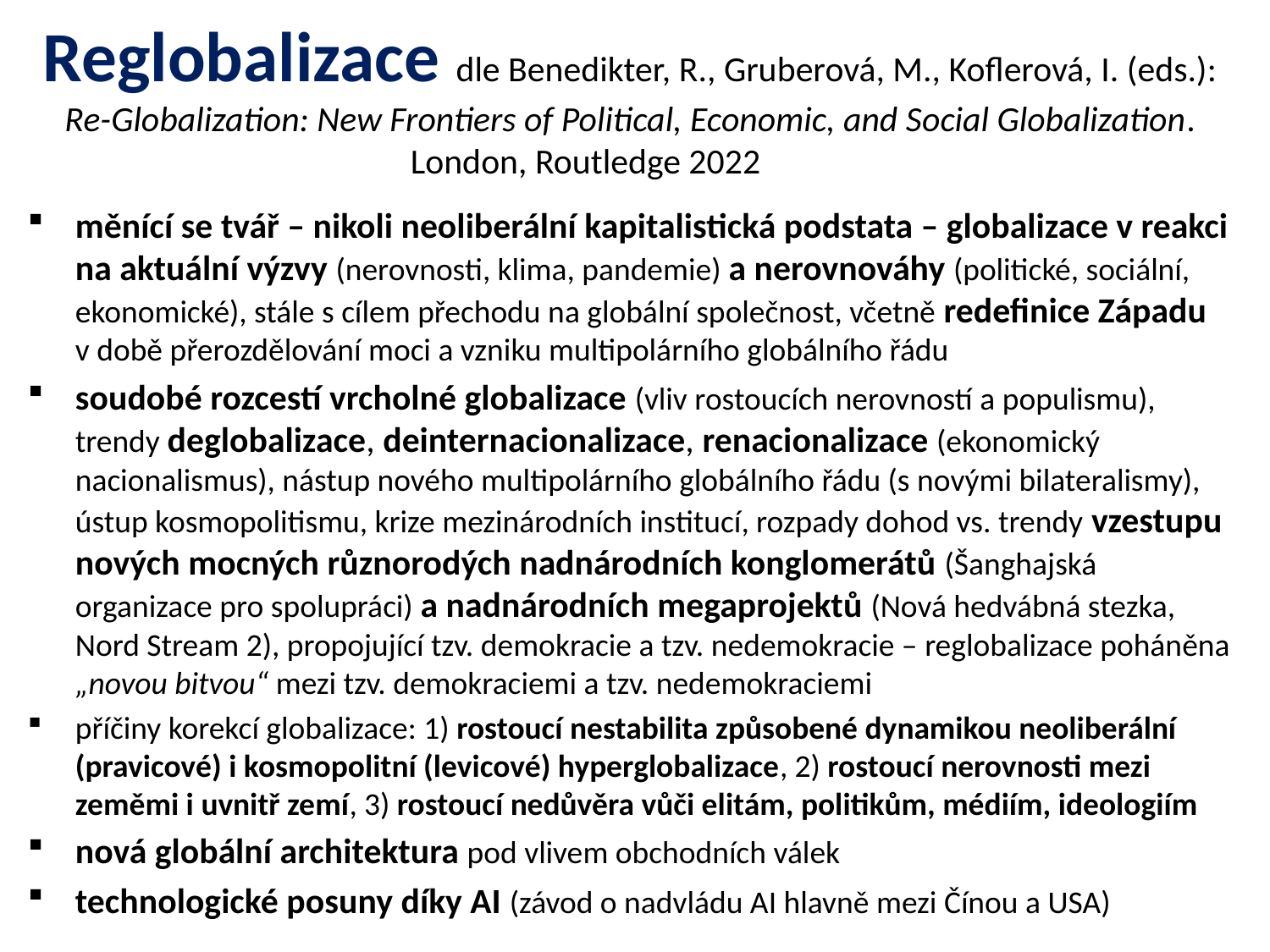

# Reglobalizace dle Benedikter, R., Gruberová, M., Koflerová, I. (eds.): Re-Globalization: New Frontiers of Political, Economic, and Social Globalization. London, Routledge 2022
měnící se tvář – nikoli neoliberální kapitalistická podstata – globalizace v reakci na aktuální výzvy (nerovnosti, klima, pandemie) a nerovnováhy (politické, sociální, ekonomické), stále s cílem přechodu na globální společnost, včetně redefinice Západu  v době přerozdělování moci a vzniku multipolárního globálního řádu
soudobé rozcestí vrcholné globalizace (vliv rostoucích nerovností a populismu), trendy deglobalizace, deinternacionalizace, renacionalizace (ekonomický nacionalismus), nástup nového multipolárního globálního řádu (s novými bilateralismy), ústup kosmopolitismu, krize mezinárodních institucí, rozpady dohod vs. trendy vzestupu nových mocných různorodých nadnárodních konglomerátů (Šanghajská organizace pro spolupráci) a nadnárodních megaprojektů (Nová hedvábná stezka, Nord Stream 2), propojující tzv. demokracie a tzv. nedemokracie – reglobalizace poháněna „novou bitvou“ mezi tzv. demokraciemi a tzv. nedemokraciemi
příčiny korekcí globalizace: 1) rostoucí nestabilita způsobené dynamikou neoliberální (pravicové) i kosmopolitní (levicové) hyperglobalizace, 2) rostoucí nerovnosti mezi zeměmi i uvnitř zemí, 3) rostoucí nedůvěra vůči elitám, politikům, médiím, ideologiím
nová globální architektura pod vlivem obchodních válek
technologické posuny díky AI (závod o nadvládu AI hlavně mezi Čínou a USA)